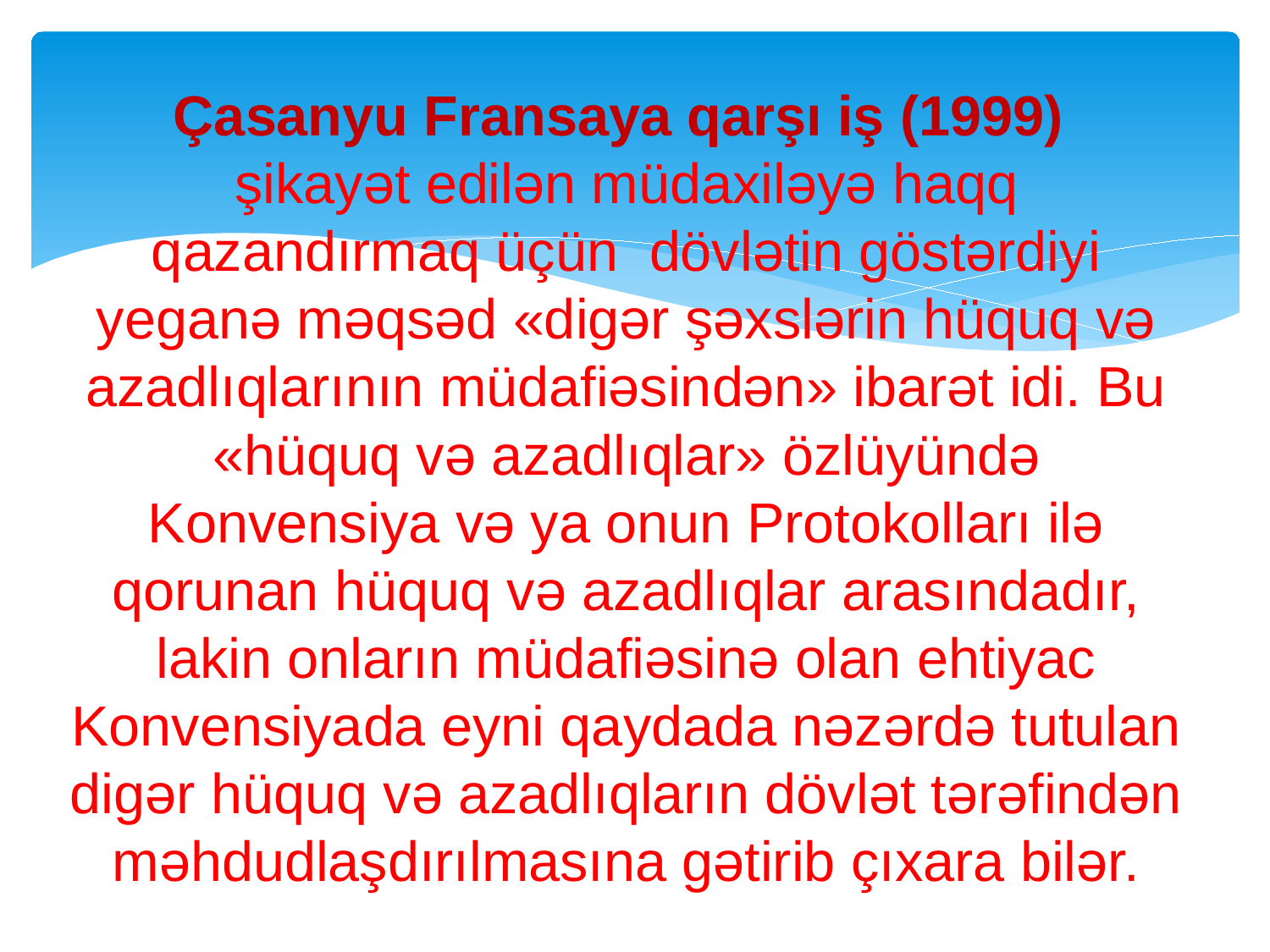

# Çasanyu Fransaya qarşı iş (1999) şikayət edilən müdaxiləyə haqq qazandırmaq üçün  dövlətin göstərdiyi yeganə məqsəd «digər şəxslərin hüquq və azadlıqlarının müdafiəsindən» ibarət idi. Bu «hüquq və azadlıqlar» özlüyündə Konvensiya və ya onun Protokolları ilə qorunan hüquq və azadlıqlar arasındadır, lakin onların müdafiəsinə olan ehtiyac Konvensiyada eyni qaydada nəzərdə tutulan digər hüquq və azadlıqların dövlət tərəfindən məhdudlaşdırılmasına gətirib çıxara bilər.